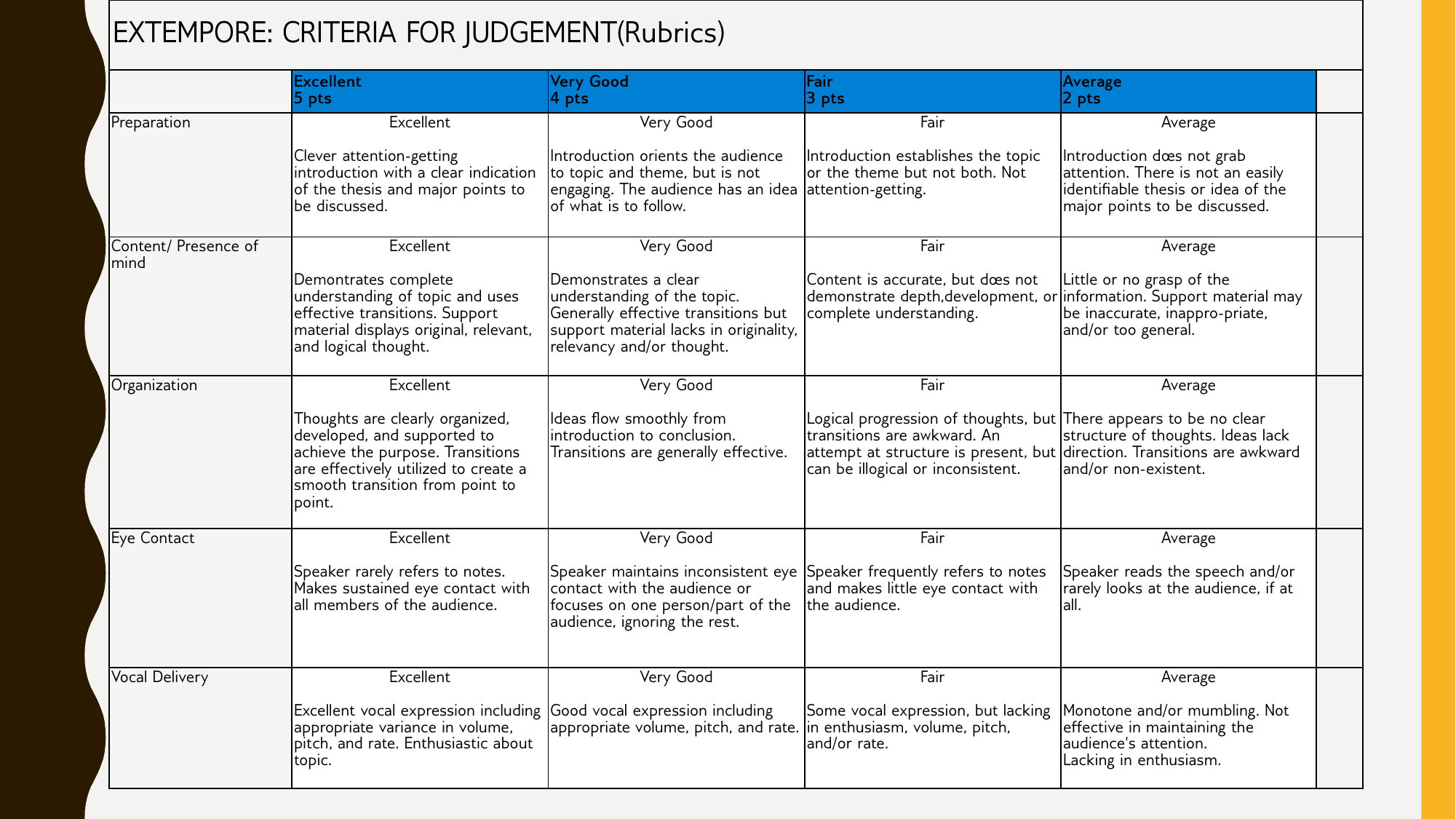

| EXTEMPORE: CRITERIA FOR JUDGEMENT(Rubrics) |  |  |  |  |  |
| --- | --- | --- | --- | --- | --- |
|  | Excellent 5 pts | Very Good 4 pts | Fair 3 pts | Average 2 pts |  |
| Preparation | Excellent Clever attention-getting introduction with a clear indication of the thesis and major points to be discussed. | Very Good Introduction orients the audience to topic and theme, but is not engaging. The audience has an idea of what is to follow. | Fair Introduction establishes the topic or the theme but not both. Not attention-getting. | Average Introduction does not grab attention. There is not an easily identifiable thesis or idea of the major points to be discussed. |  |
| Content/ Presence of mind | Excellent Demontrates complete understanding of topic and uses effective transitions. Support material displays original, relevant, and logical thought. | Very Good Demonstrates a clear understanding of the topic. Generally effective transitions but support material lacks in originality, relevancy and/or thought. | Fair Content is accurate, but does not demonstrate depth,development, or complete understanding. | Average Little or no grasp of the information. Support material may be inaccurate, inappro-priate, and/or too general. |  |
| Organization | Excellent Thoughts are clearly organized, developed, and supported to achieve the purpose. Transitions are effectively utilized to create a smooth transition from point to point. | Very Good Ideas flow smoothly from introduction to conclusion. Transitions are generally effective. | Fair Logical progression of thoughts, but transitions are awkward. An attempt at structure is present, but can be illogical or inconsistent. | Average There appears to be no clear structure of thoughts. Ideas lack direction. Transitions are awkward and/or non-existent. |  |
| Eye Contact | Excellent Speaker rarely refers to notes. Makes sustained eye contact with all members of the audience. | Very Good Speaker maintains inconsistent eye contact with the audience or focuses on one person/part of the audience, ignoring the rest. | Fair Speaker frequently refers to notes and makes little eye contact with the audience. | Average Speaker reads the speech and/or rarely looks at the audience, if at all. |  |
| Vocal Delivery | Excellent Excellent vocal expression including appropriate variance in volume, pitch, and rate. Enthusiastic about topic. | Very Good Good vocal expression including appropriate volume, pitch, and rate. | Fair Some vocal expression, but lacking in enthusiasm, volume, pitch, and/or rate. | Average Monotone and/or mumbling. Not effective in maintaining the audience's attention. Lacking in enthusiasm. |  |